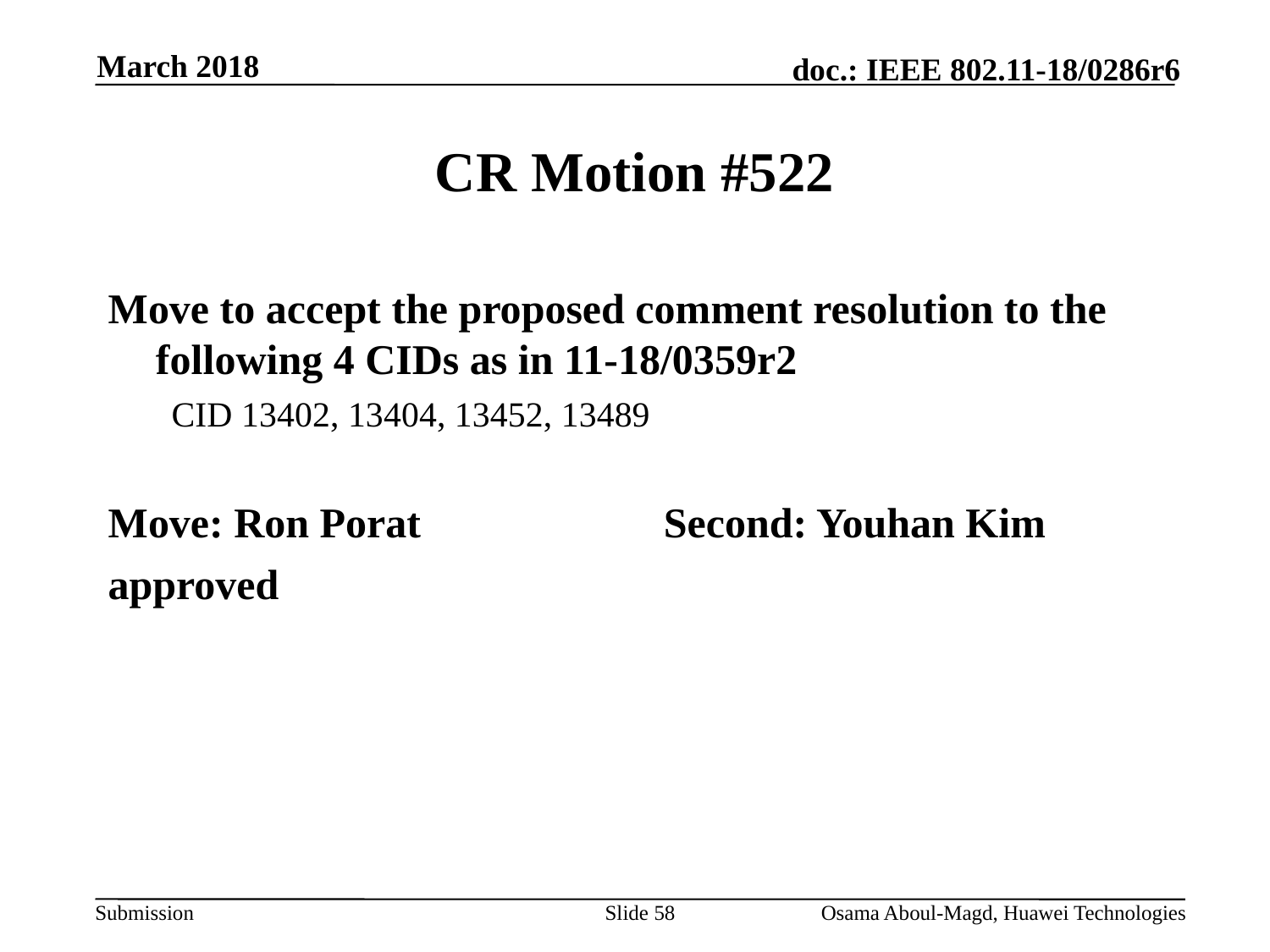

March 2018
# CR Motion #522
Move to accept the proposed comment resolution to the following 4 CIDs as in 11-18/0359r2
CID 13402, 13404, 13452, 13489

Move: Ron Porat		Second: Youhan Kim
approved

Slide 58
Osama Aboul-Magd, Huawei Technologies